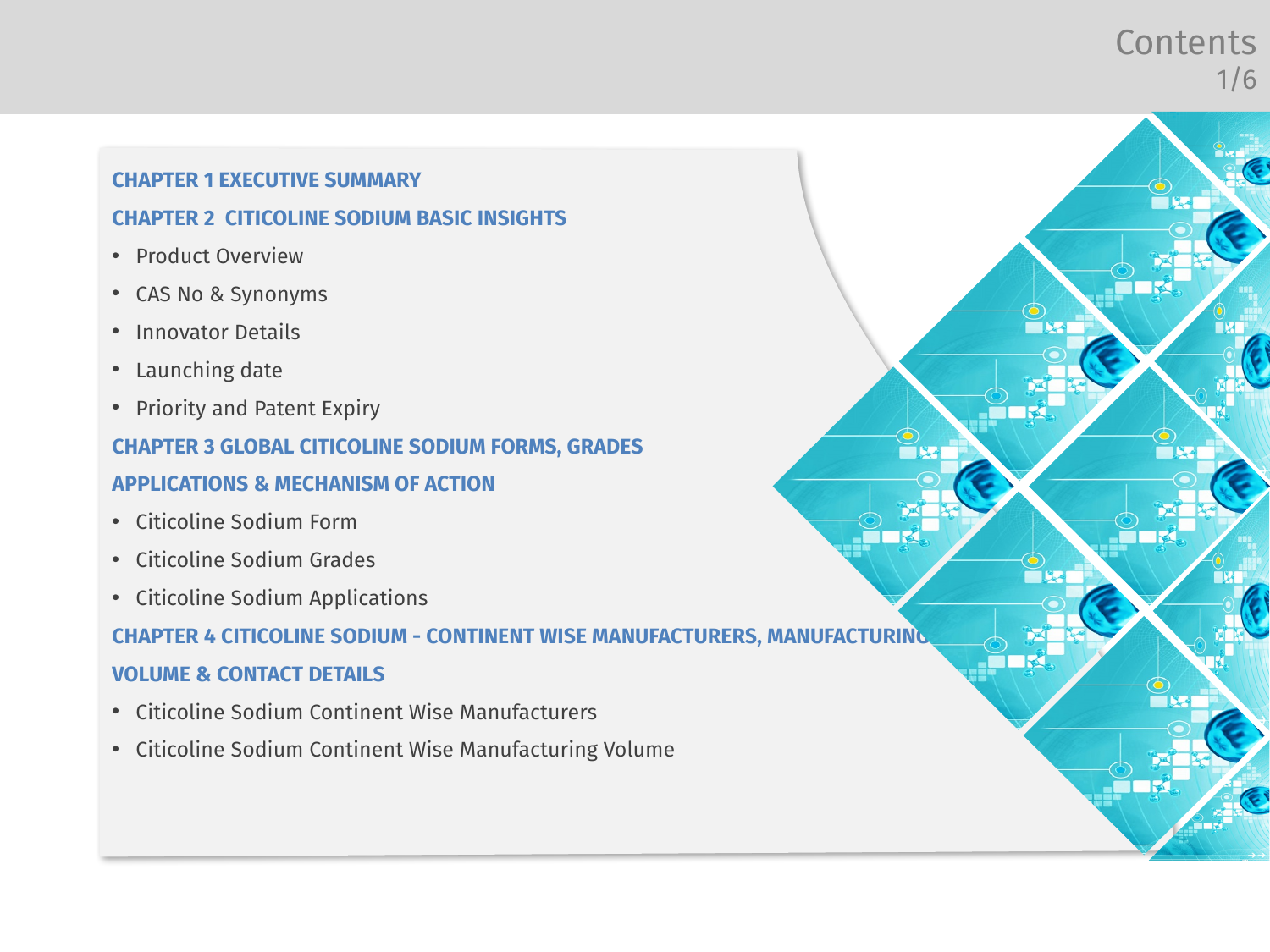

Contents
1/6

CHAPTER 1 EXECUTIVE SUMMARY
CHAPTER 2  CITICOLINE SODIUM BASIC INSIGHTS
Product Overview
CAS No & Synonyms
Innovator Details
Launching date
Priority and Patent Expiry
CHAPTER 3 GLOBAL CITICOLINE SODIUM FORMS, GRADES
APPLICATIONS & MECHANISM OF ACTION
Citicoline Sodium Form
Citicoline Sodium Grades
Citicoline Sodium Applications
CHAPTER 4 CITICOLINE SODIUM - CONTINENT WISE MANUFACTURERS, MANUFACTURING
VOLUME & CONTACT DETAILS
Citicoline Sodium Continent Wise Manufacturers
Citicoline Sodium Continent Wise Manufacturing Volume